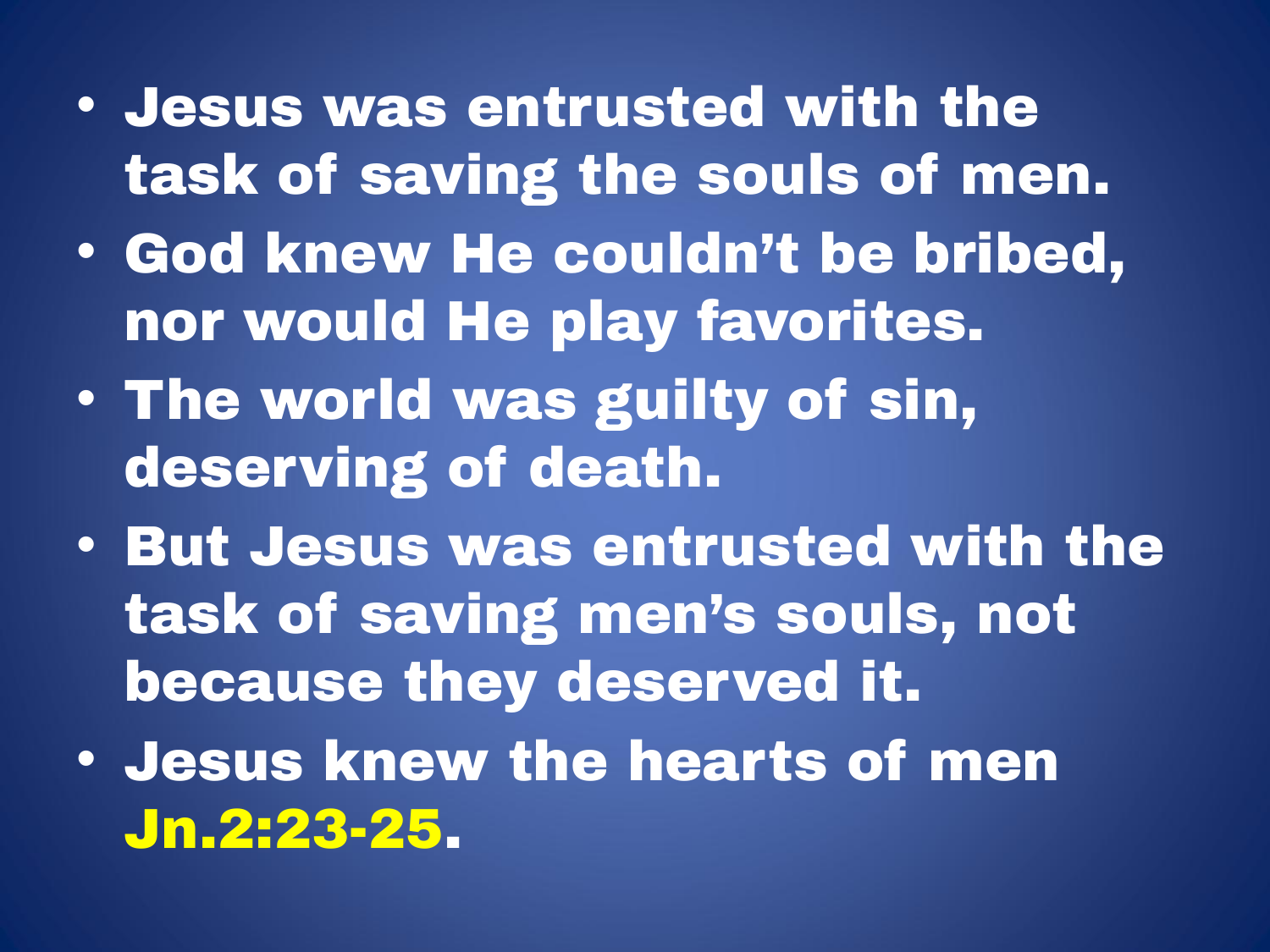

Jesus was entrusted with the task of saving the souls of men.
God knew He couldn’t be bribed, nor would He play favorites.
The world was guilty of sin, deserving of death.
But Jesus was entrusted with the task of saving men’s souls, not because they deserved it.
Jesus knew the hearts of men Jn.2:23-25.